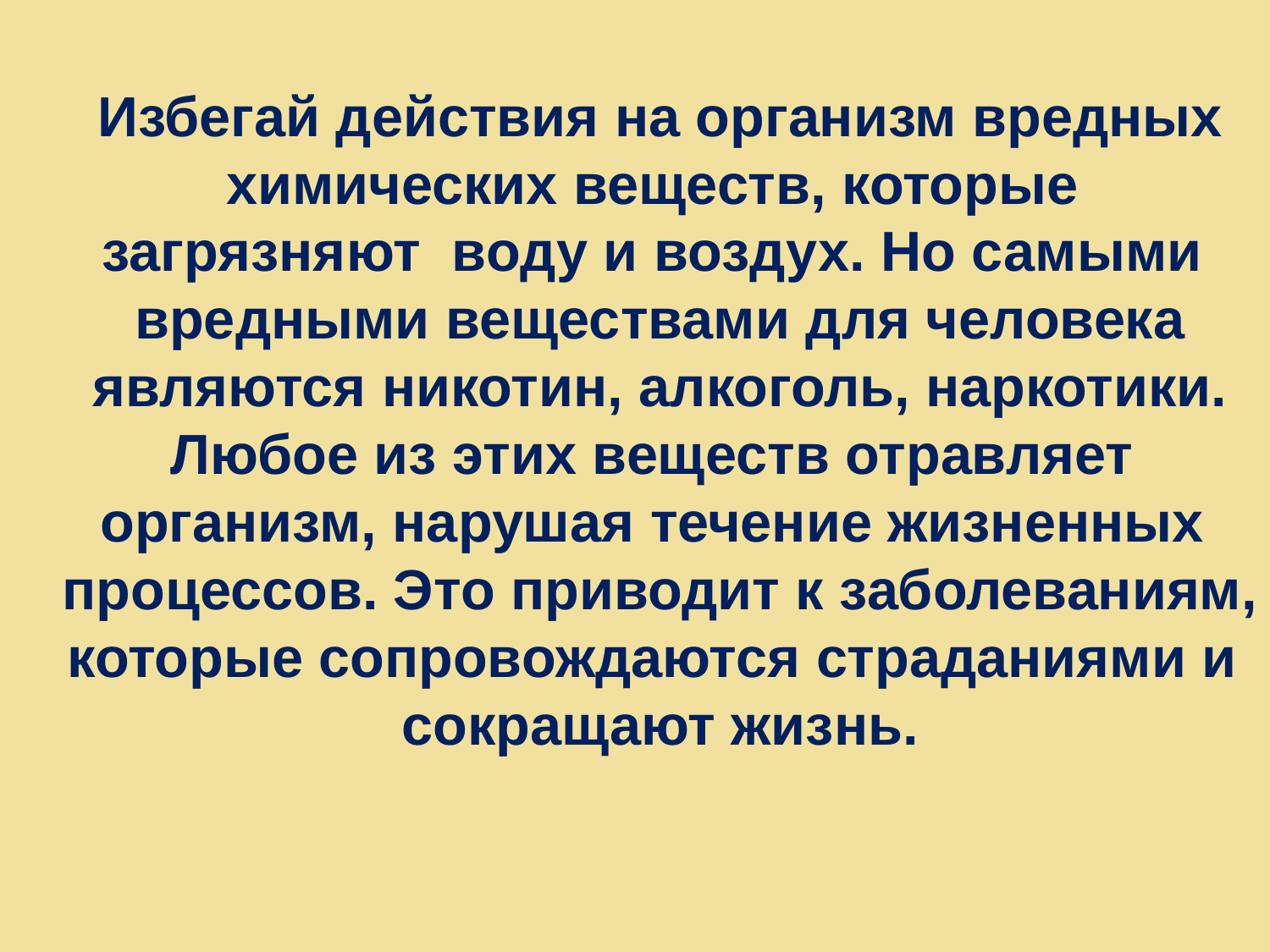

Избегай действия на организм вредных
химических веществ, которые
загрязняют  воду и воздух. Но самыми
вредными веществами для человека
являются никотин, алкоголь, наркотики.
Любое из этих веществ отравляет
организм, нарушая течение жизненных
процессов. Это приводит к заболеваниям,
которые сопровождаются страданиями и
сокращают жизнь.